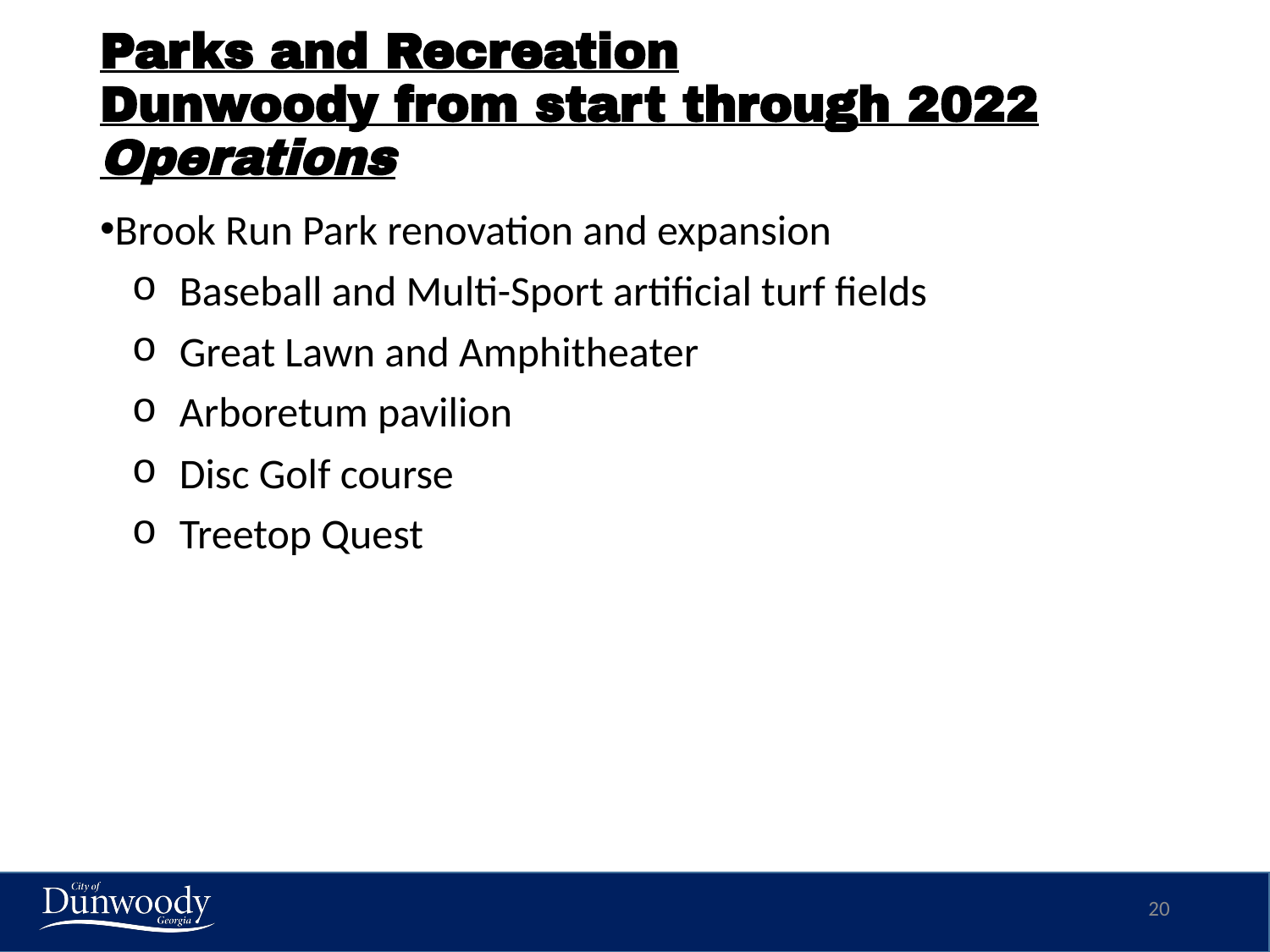

# Parks and Recreation Dunwoody from start through 2022 Operations
Brook Run Park renovation and expansion
Baseball and Multi-Sport artificial turf fields
Great Lawn and Amphitheater
Arboretum pavilion
Disc Golf course
Treetop Quest
20